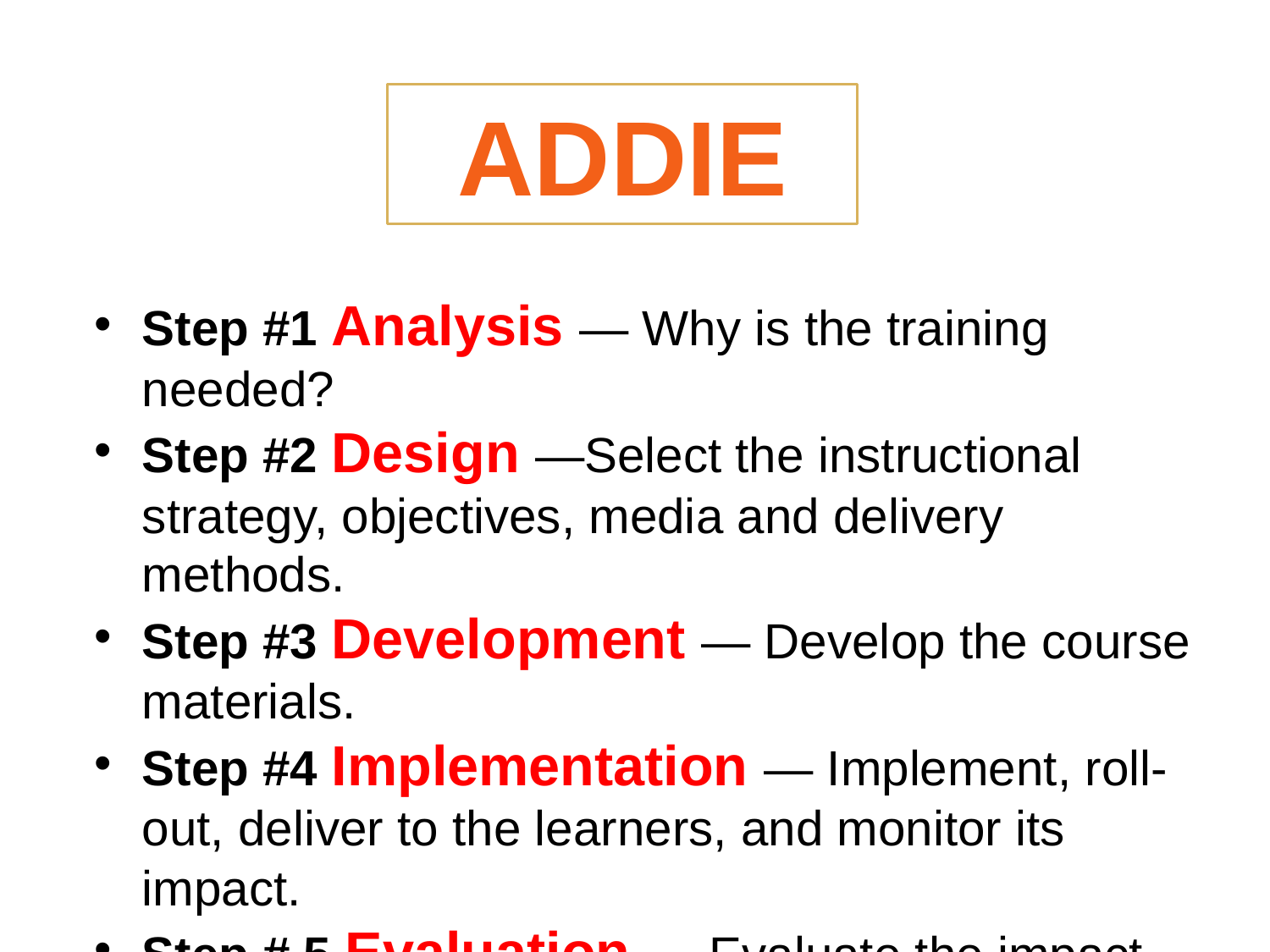

ADDIE
Step #1 Analysis — Why is the training needed?
Step #2 Design —Select the instructional strategy, objectives, media and delivery methods.
Step #3 Development — Develop the course materials.
Step #4 Implementation — Implement, roll-out, deliver to the learners, and monitor its impact.
Step # 5 Evaluation — Evaluate the impact based on learner feedback, surveys, and even analytics.